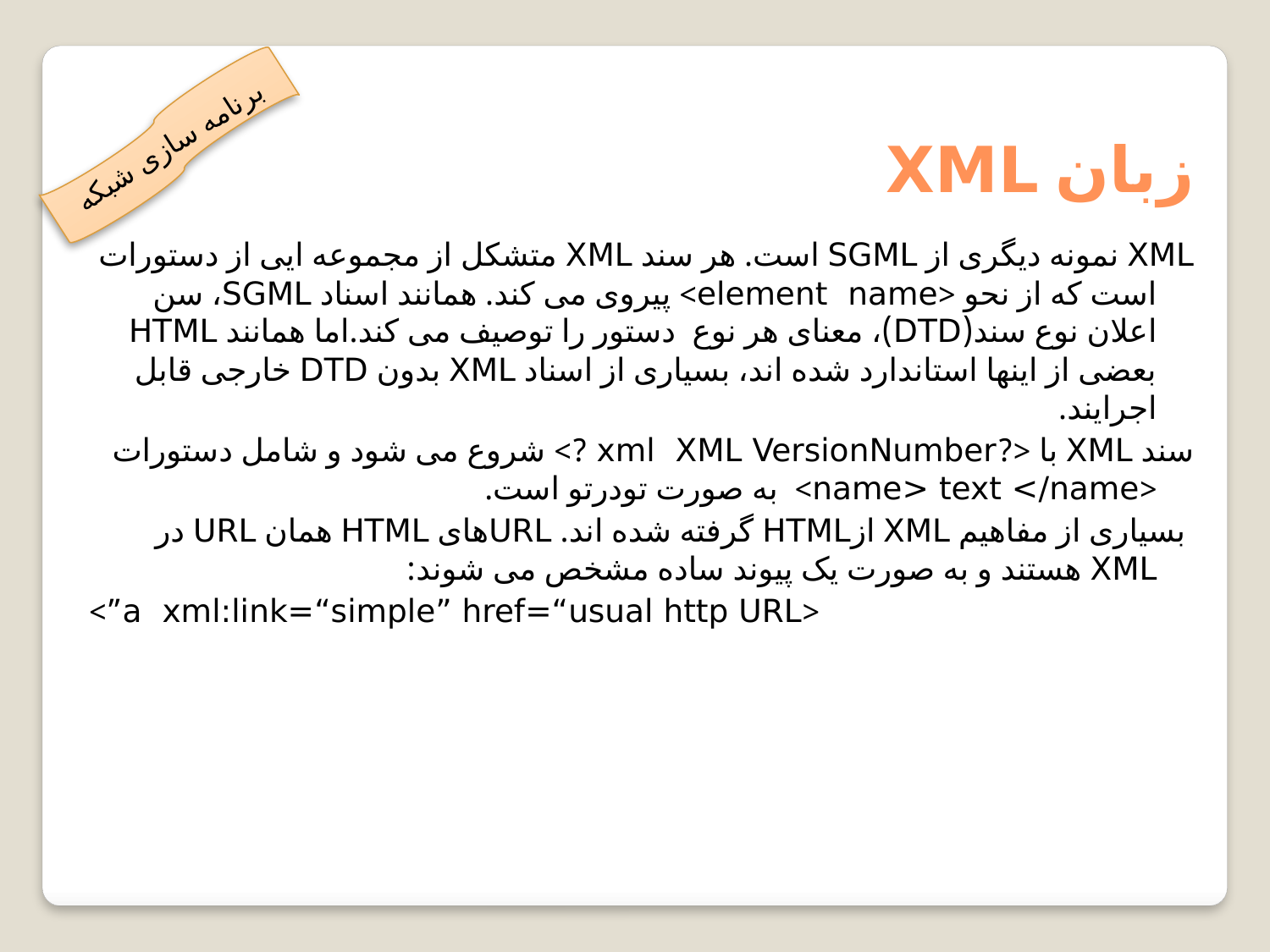

زبان XML
برنامه سازی شبکه
XML نمونه دیگری از SGML است. هر سند XML متشکل از مجموعه ایی از دستورات است که از نحو <element  name> پیروی می کند. همانند اسناد SGML، سن اعلان نوع سند(DTD)، معنای هر نوع  دستور را توصیف می کند.اما همانند HTML بعضی از اینها استاندارد شده اند، بسیاری از اسناد XML بدون DTD خارجی قابل اجرایند.
سند XML با <?xml  XML VersionNumber ?> شروع می شود و شامل دستورات <name> text </name>  به صورت تودرتو است.
 بسیاری از مفاهیم XML ازHTML گرفته شده اند. URLهای HTML همان URL در XML هستند و به صورت یک پیوند ساده مشخص می شوند:
<a  xml:link=“simple” href=“usual http URL”>